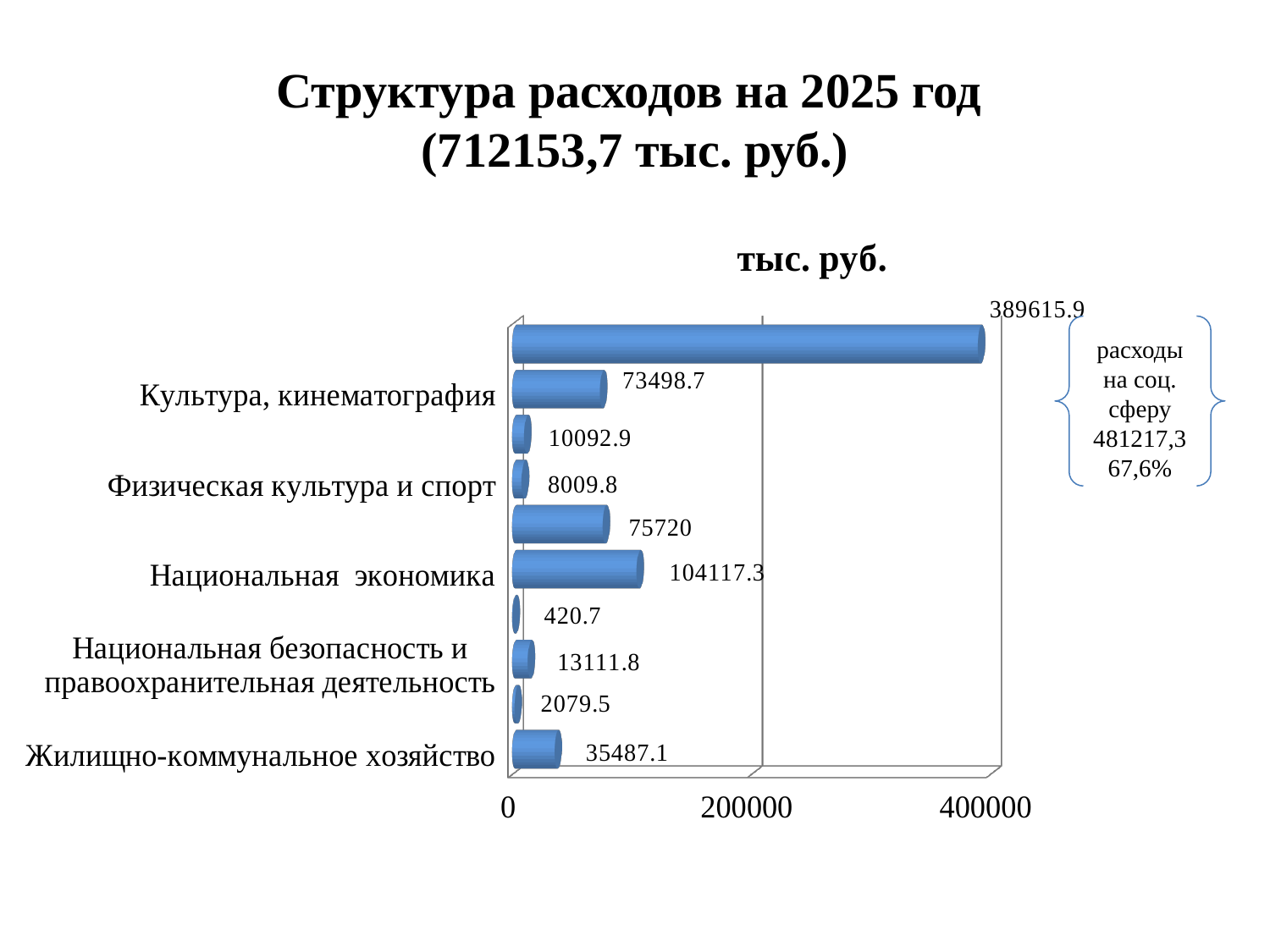

# Структура расходов на 2025 год (712153,7 тыс. руб.)

[unsupported chart]

расходы на соц. сферу 481217,3
67,6%